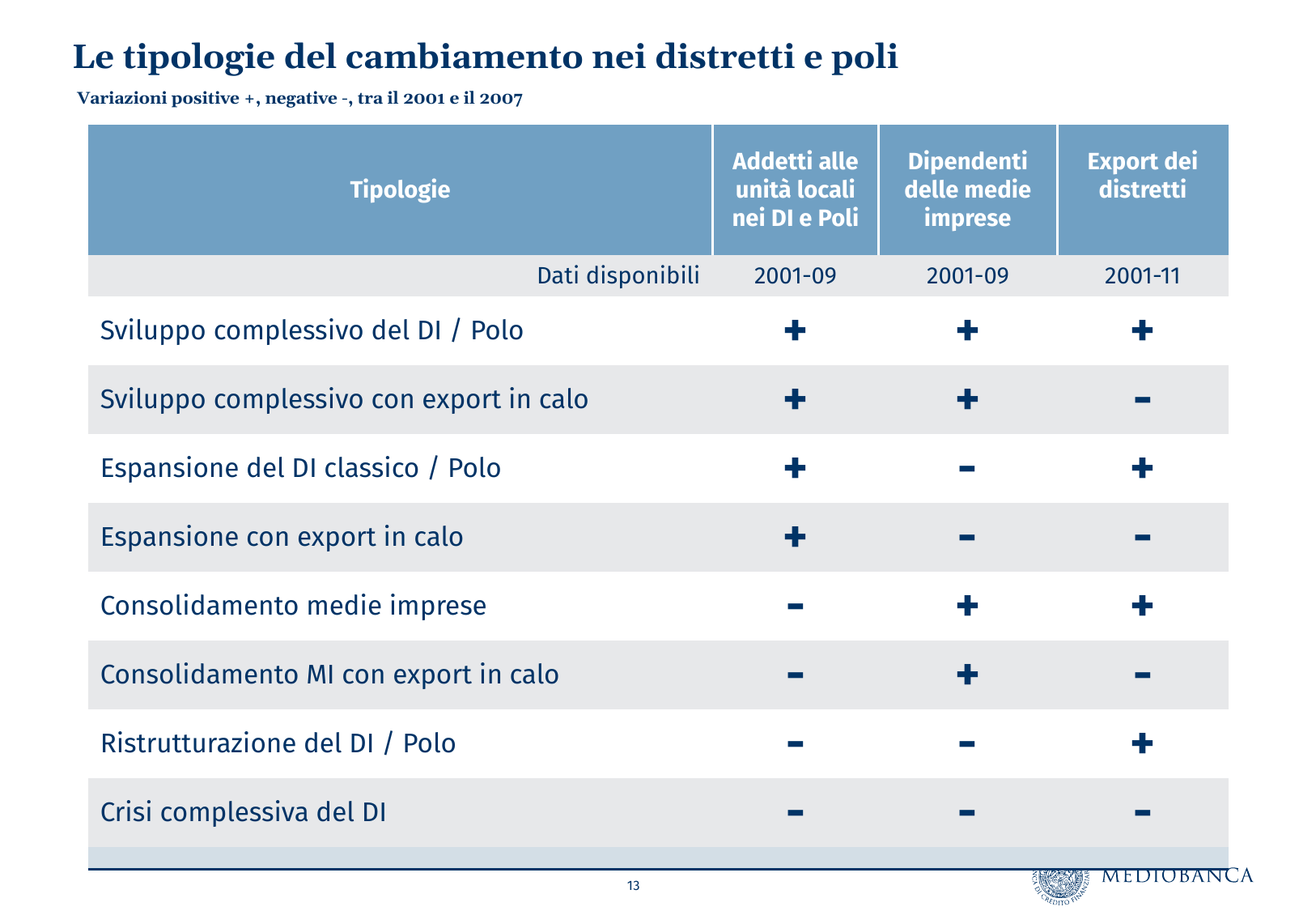

# Le tipologie del cambiamento nei distretti e poli
Variazioni positive +, negative -, tra il 2001 e il 2007
| Tipologie | Addetti alle unità locali nei DI e Poli | Dipendenti delle medie imprese | Export dei distretti |
| --- | --- | --- | --- |
| Dati disponibili | 2001-09 | 2001-09 | 2001-11 |
| Sviluppo complessivo del DI / Polo | + | + | + |
| Sviluppo complessivo con export in calo | + | + | - |
| Espansione del DI classico / Polo | + | - | + |
| Espansione con export in calo | + | - | - |
| Consolidamento medie imprese | - | + | + |
| Consolidamento MI con export in calo | - | + | - |
| Ristrutturazione del DI / Polo | - | - | + |
| Crisi complessiva del DI | - | - | - |
|  |  |  |  |